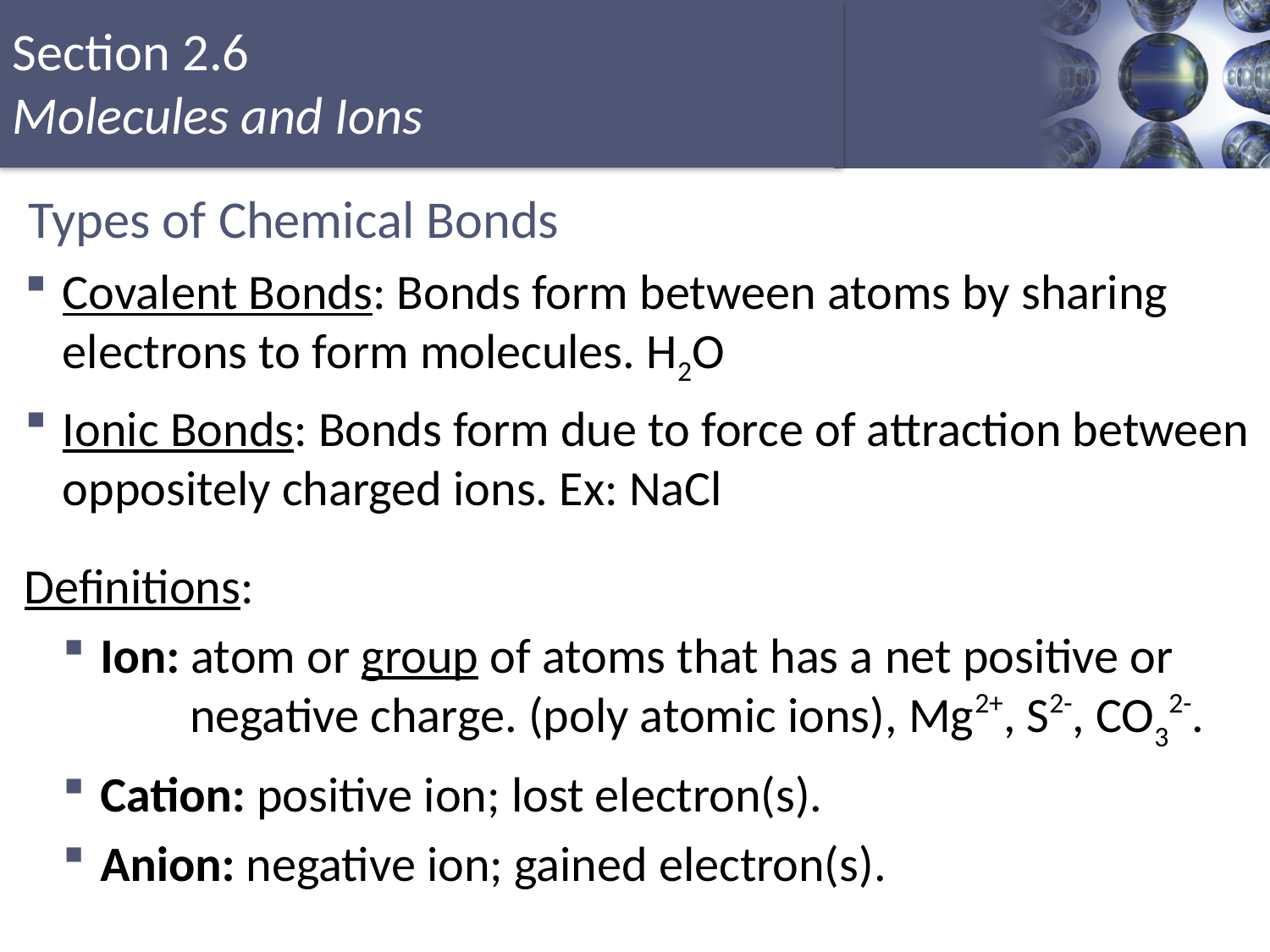

# Types of Chemical Bonds
Covalent Bonds: Bonds form between atoms by sharing electrons to form molecules. H2O
Ionic Bonds: Bonds form due to force of attraction between oppositely charged ions. Ex: NaCl
Definitions:
Ion: atom or group of atoms that has a net positive or
        negative charge. (poly atomic ions), Mg2+, S2-, CO32-.
Cation: positive ion; lost electron(s).
Anion: negative ion; gained electron(s).

Copyright © Cengage Learning. All rights reserved
8